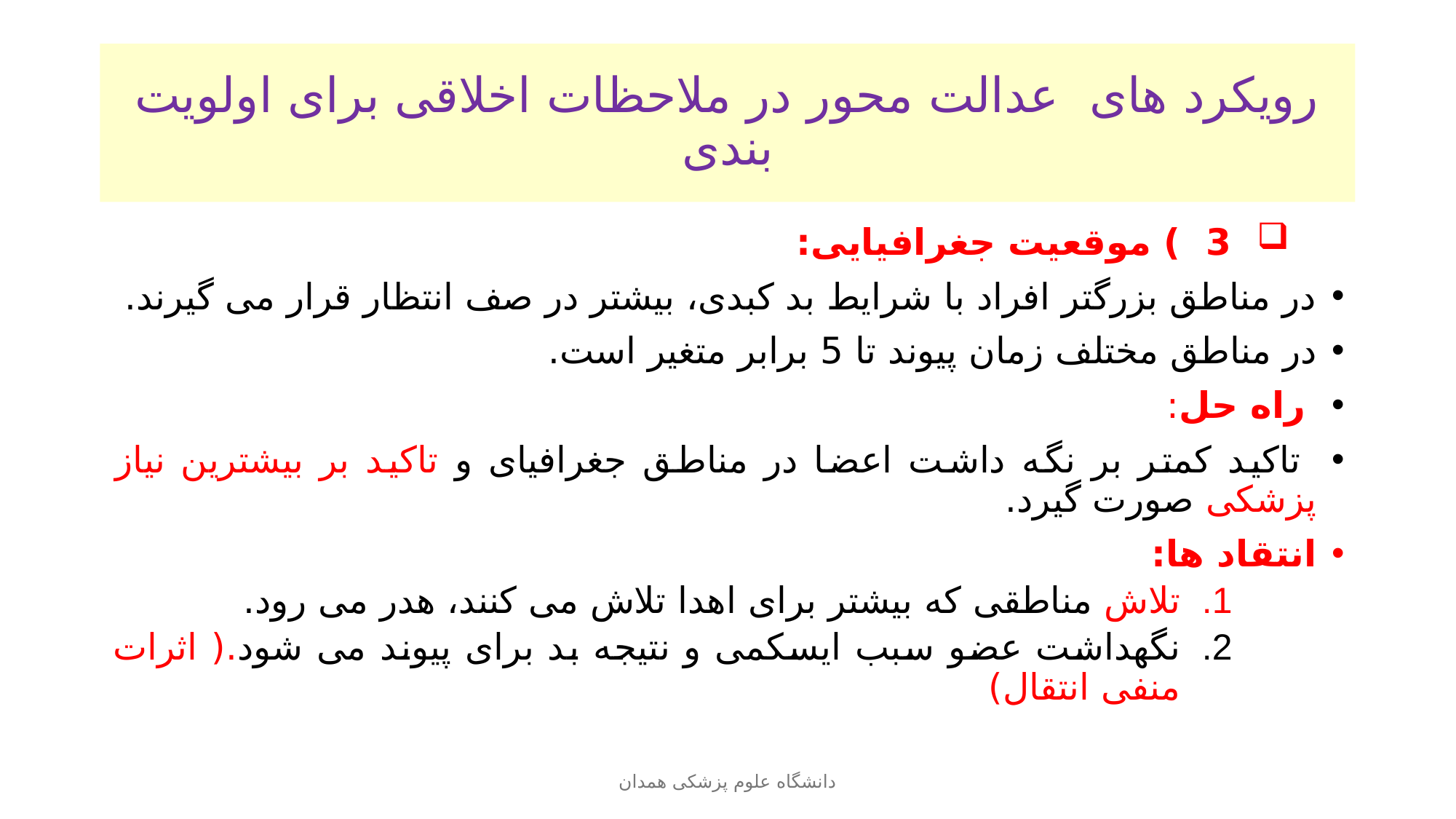

# رویکرد های  عدالت محور در ملاحظات اخلاقی برای اولویت بندی
  3  ) موقعیت جغرافیایی:
در مناطق بزرگتر افراد با شرایط بد کبدی، بیشتر در صف انتظار قرار می گیرند.
در مناطق مختلف زمان پیوند تا 5 برابر متغیر است.
 راه حل:
 تاکید کمتر بر نگه داشت اعضا در مناطق جغرافیای و تاکید بر بیشترین نیاز پزشکی صورت گیرد.
انتقاد ها:
تلاش مناطقی که بیشتر برای اهدا تلاش می کنند، هدر می رود.
نگهداشت عضو سبب ایسکمی و نتیجه بد برای پیوند می شود.( اثرات منفی انتقال)
دانشگاه علوم پزشکی همدان